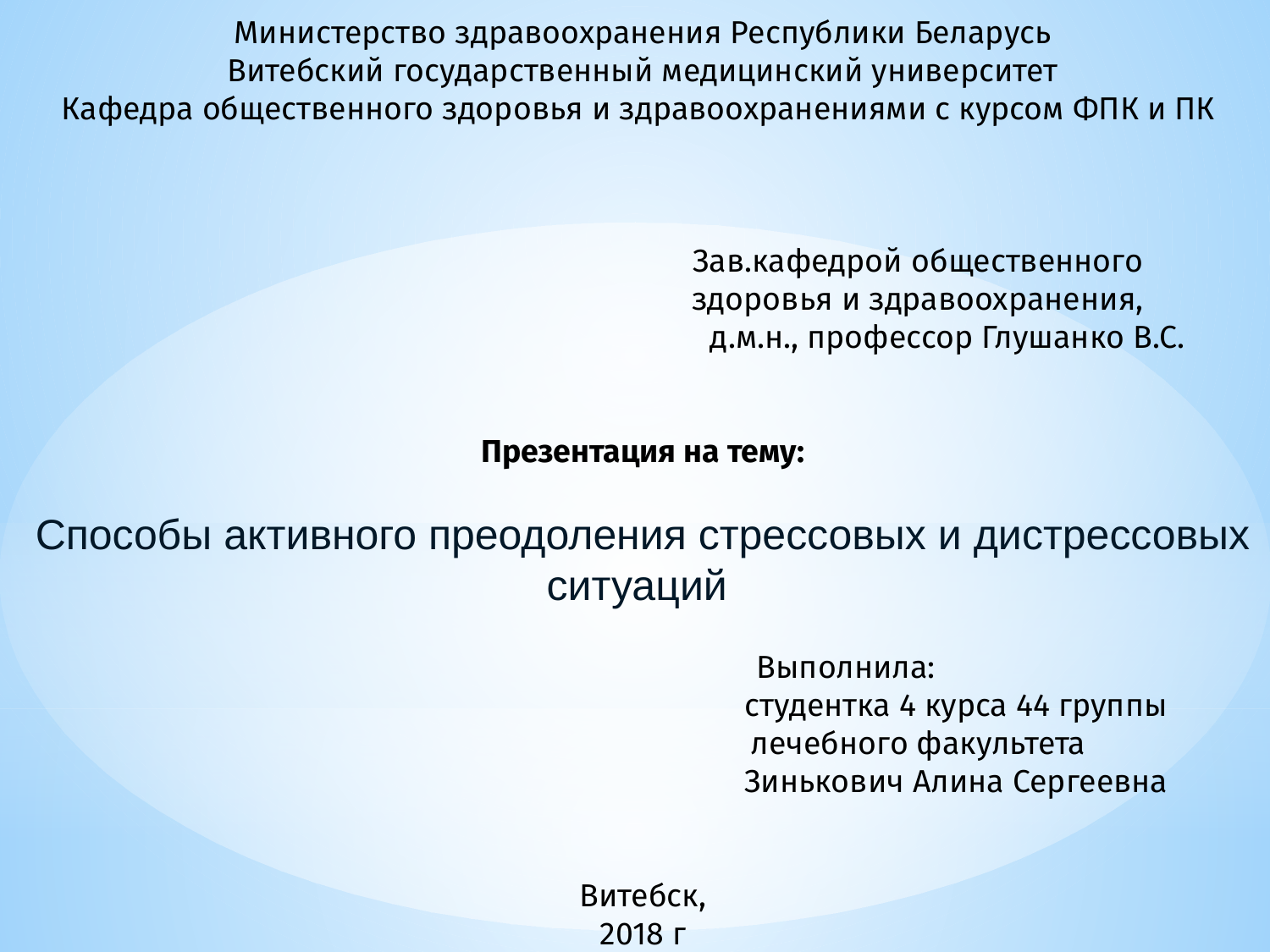

Министерство здравоохранения Республики Беларусь
Витебский государственный медицинский университет
Кафедра общественного здоровья и здравоохранениями с курсом ФПК и ПК

                                                                  Зав.кафедрой общественного
                                                                  здоровья и здравоохранения,
                                                                        д.м.н., профессор Глушанко В.С.

Презентация на тему:

Способы активного преодоления стрессовых и дистрессовых ситуаций

                                                Выполнила:
                                                                          студентка 4 курса 44 группы
                                                                 лечебного факультета
                                                                          Зинькович Алина Сергеевна

Витебск,
2018 г